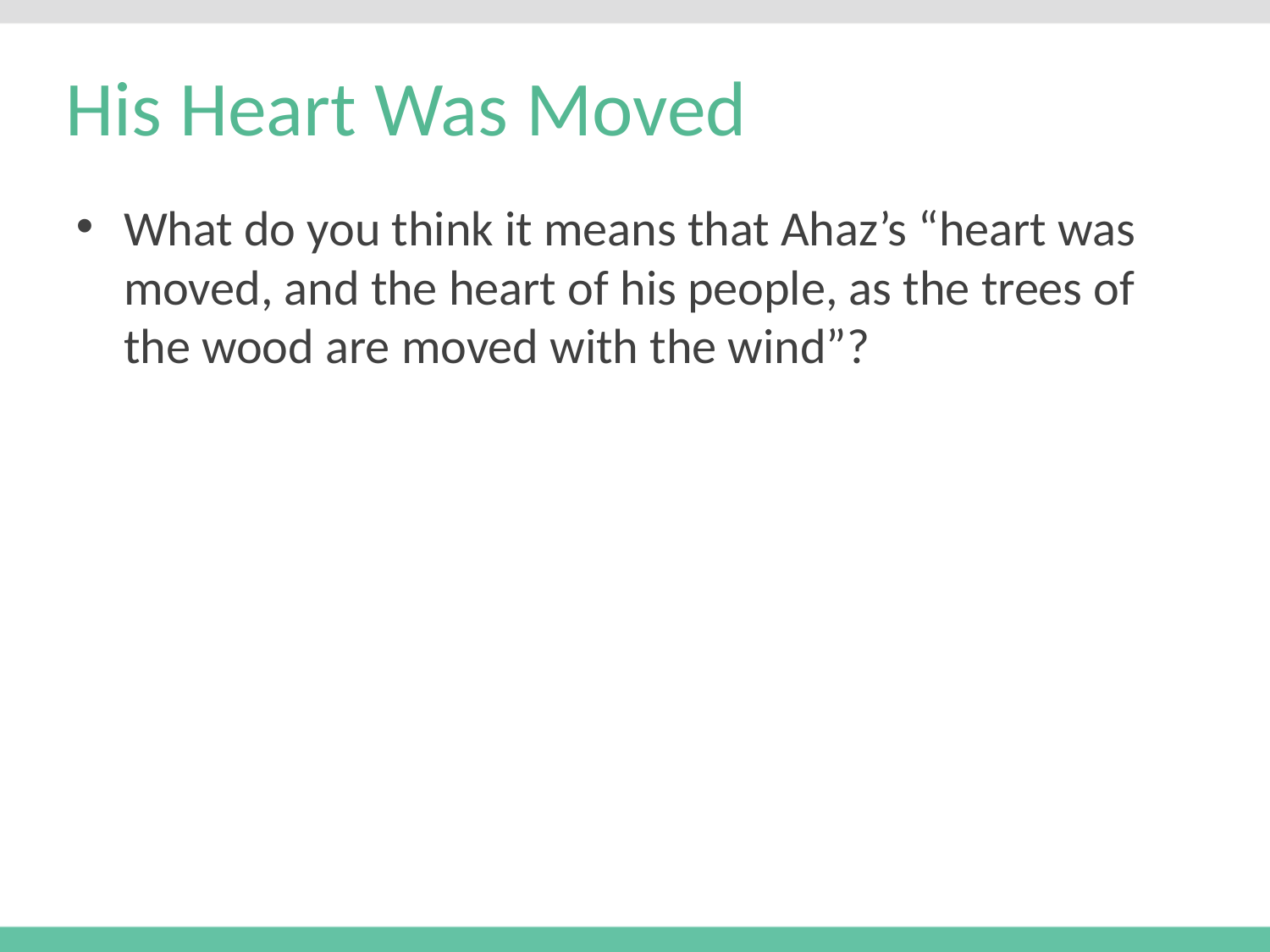

# His Heart Was Moved
What do you think it means that Ahaz’s “heart was moved, and the heart of his people, as the trees of the wood are moved with the wind”?